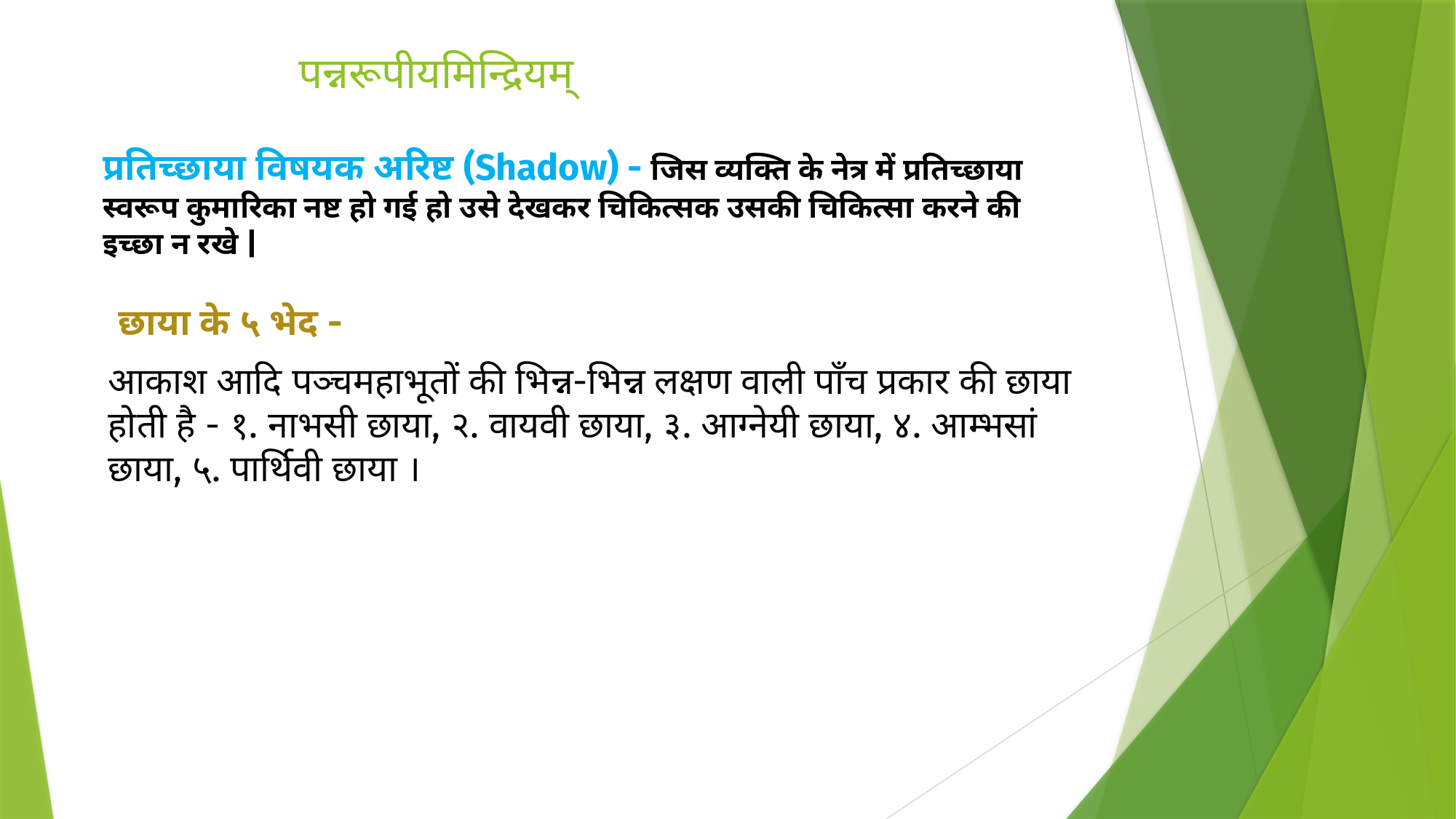

# पन्नरूपीयमिन्द्रियम्
प्रतिच्छाया विषयक अरिष्ट (Shadow) - जिस व्यक्ति के नेत्र में प्रतिच्छाया स्वरूप कुमारिका नष्ट हो गई हो उसे देखकर चिकित्सक उसकी चिकित्सा करने की इच्छा न रखे |
छाया के ५ भेद -
आकाश आदि पञ्चमहाभूतों की भिन्न-भिन्न लक्षण वाली पाँच प्रकार की छाया होती है - १. नाभसी छाया, २. वायवी छाया, ३. आग्नेयी छाया, ४. आम्भसां छाया, ५. पार्थिवी छाया ।